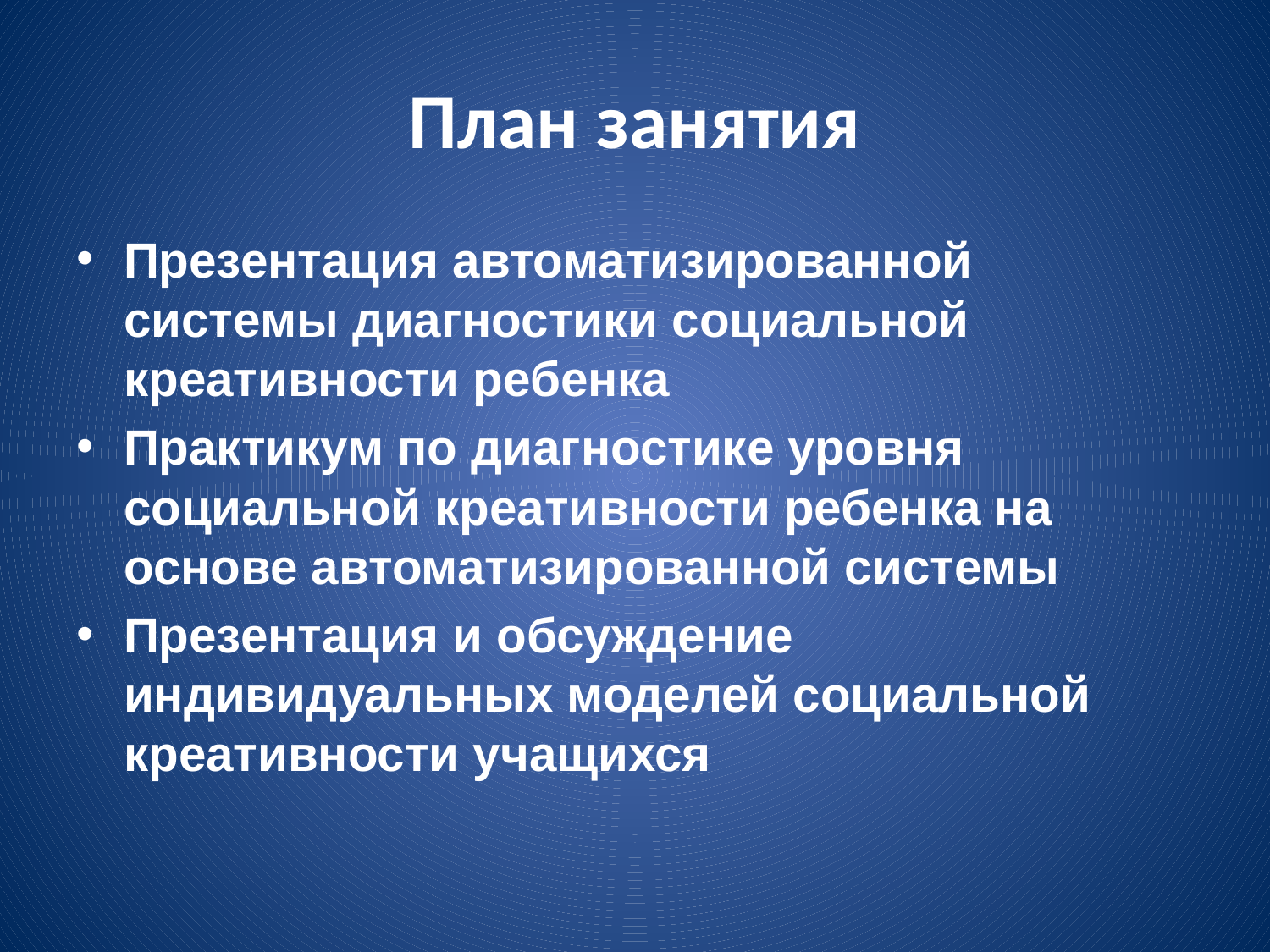

# План занятия
Презентация автоматизированной системы диагностики социальной креативности ребенка
Практикум по диагностике уровня социальной креативности ребенка на основе автоматизированной системы
Презентация и обсуждение индивидуальных моделей социальной креативности учащихся